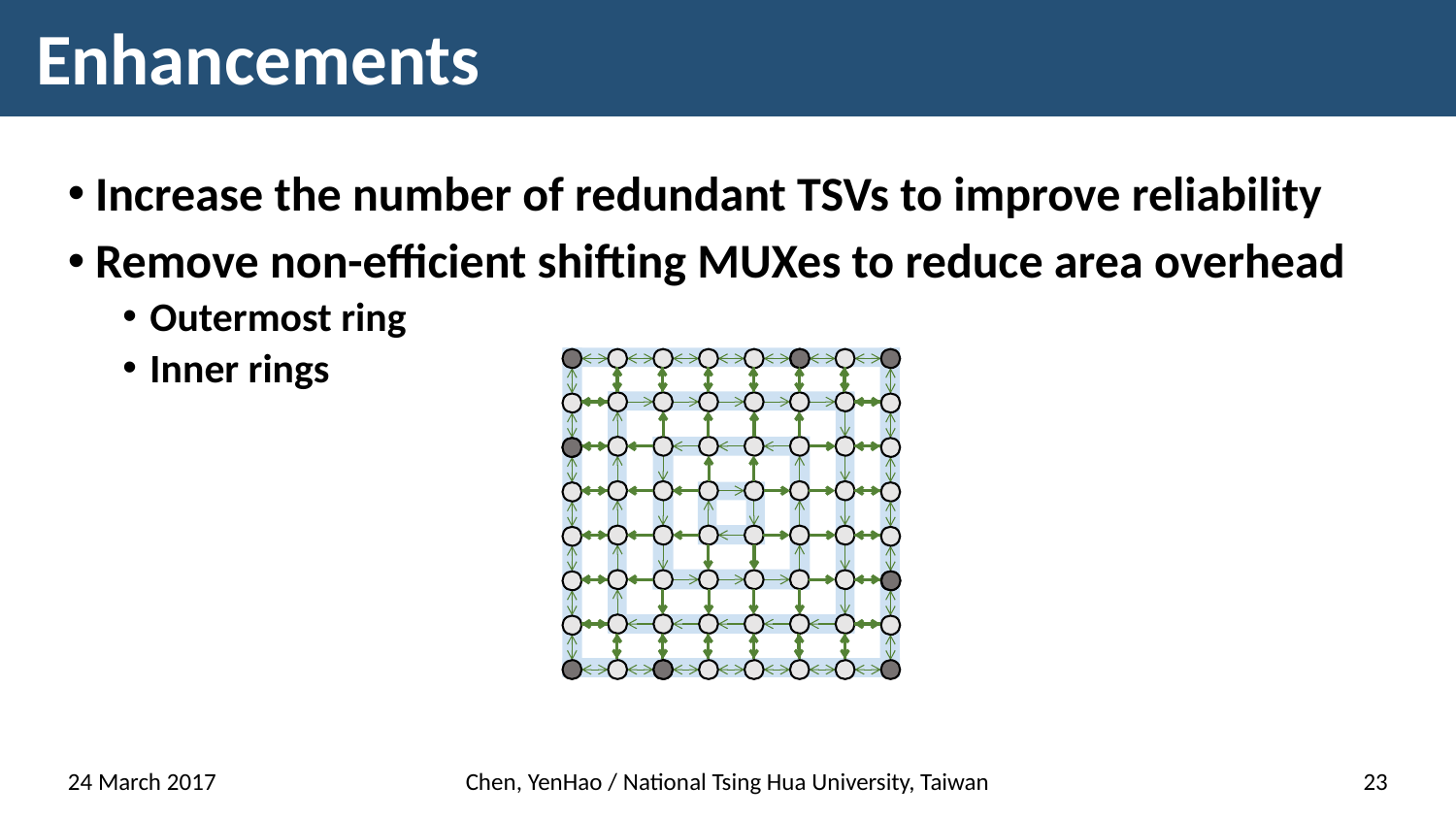

# Enhancements
Increase the number of redundant TSVs to improve reliability
Remove non-efficient shifting MUXes to reduce area overhead
Outermost ring
Inner rings

24 March 2017
Chen, YenHao / National Tsing Hua University, Taiwan
23